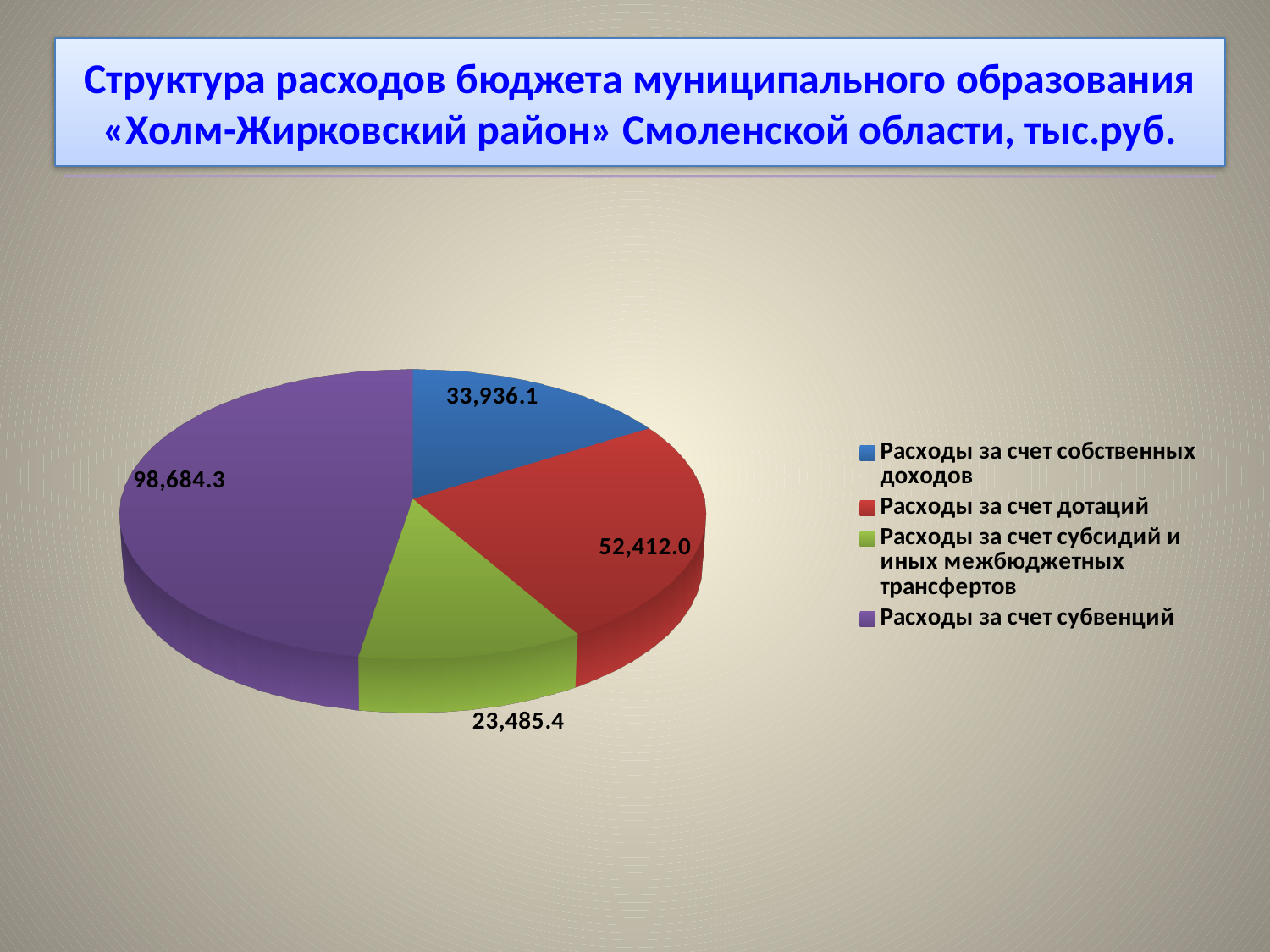

# Структура расходов бюджета муниципального образования «Холм-Жирковский район» Смоленской области, тыс.руб.

[unsupported chart]

[unsupported chart]